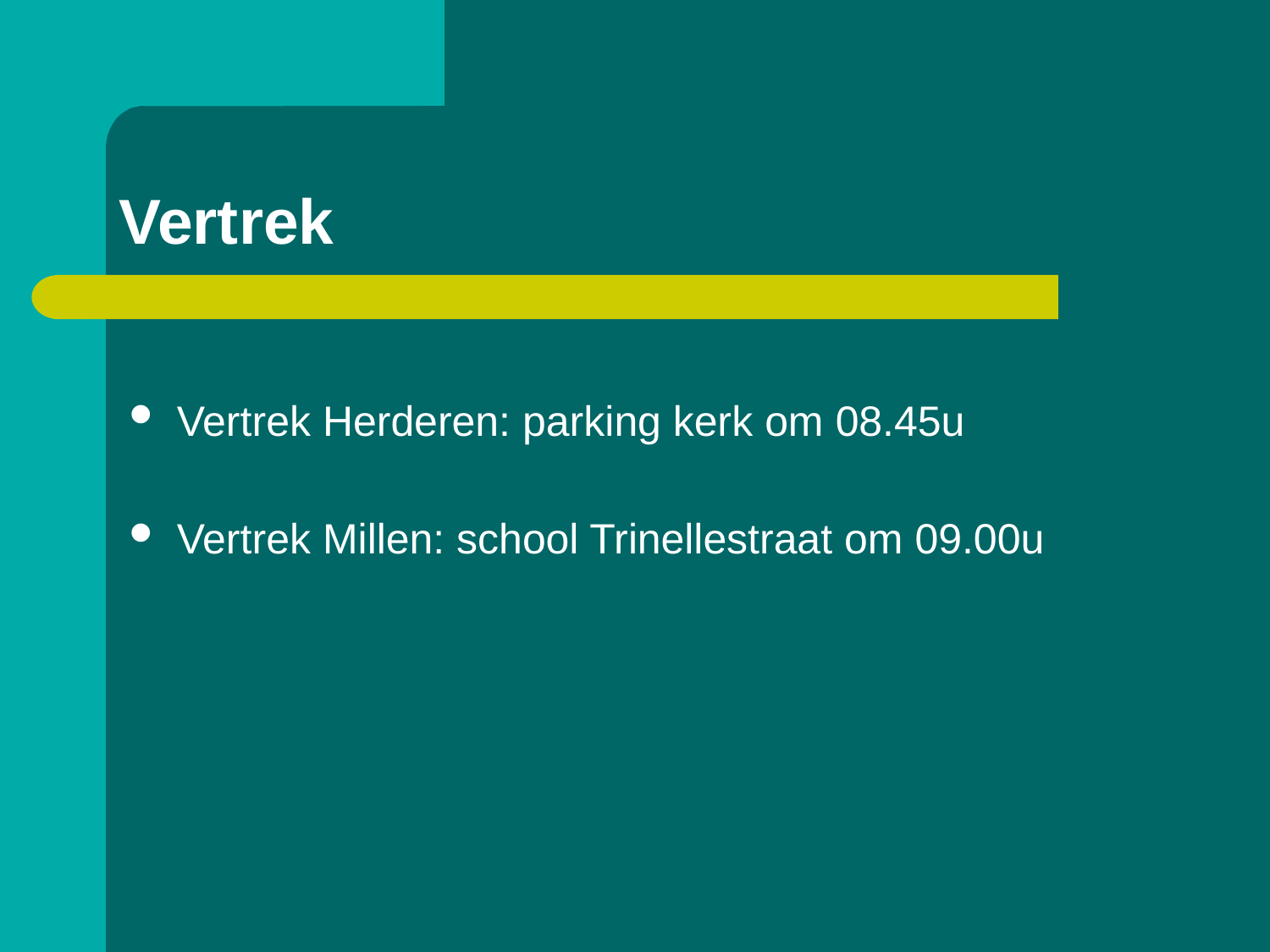

# Vertrek

Vertrek Herderen: parking kerk om 08.45u

Vertrek Millen: school Trinellestraat om 09.00u